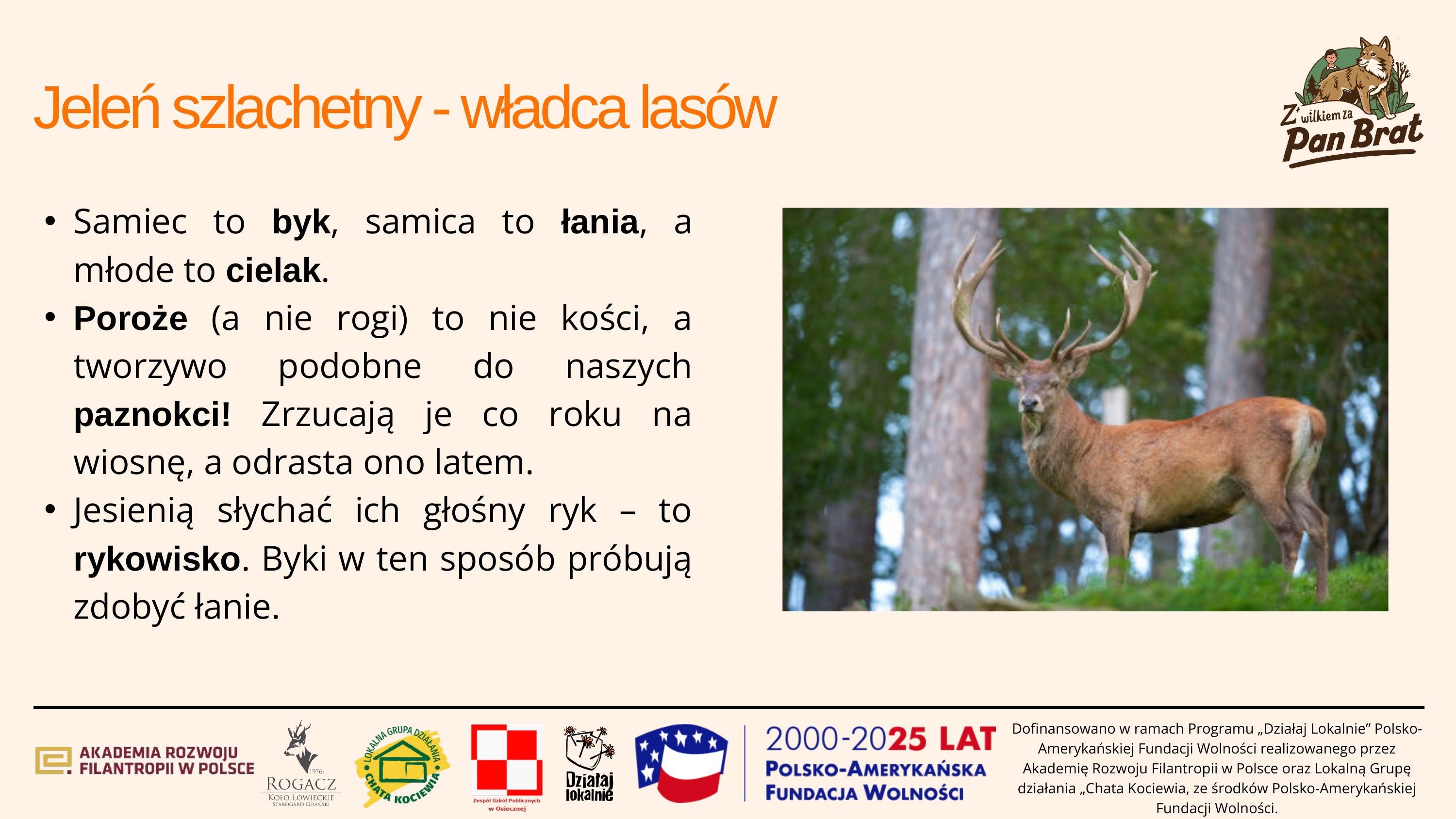

Jeleń szlachetny - władca lasów
Samiec to byk, samica to łania, a młode to cielak.
Poroże (a nie rogi) to nie kości, a tworzywo podobne do naszych paznokci! Zrzucają je co roku na wiosnę, a odrasta ono latem.
Jesienią słychać ich głośny ryk – to rykowisko. Byki w ten sposób próbują zdobyć łanie.

Dofinansowano w ramach Programu „Działaj Lokalnie” Polsko-Amerykańskiej Fundacji Wolności realizowanego przez Akademię Rozwoju Filantropii w Polsce oraz Lokalną Grupę działania „Chata Kociewia, ze środków Polsko-Amerykańskiej Fundacji Wolności.